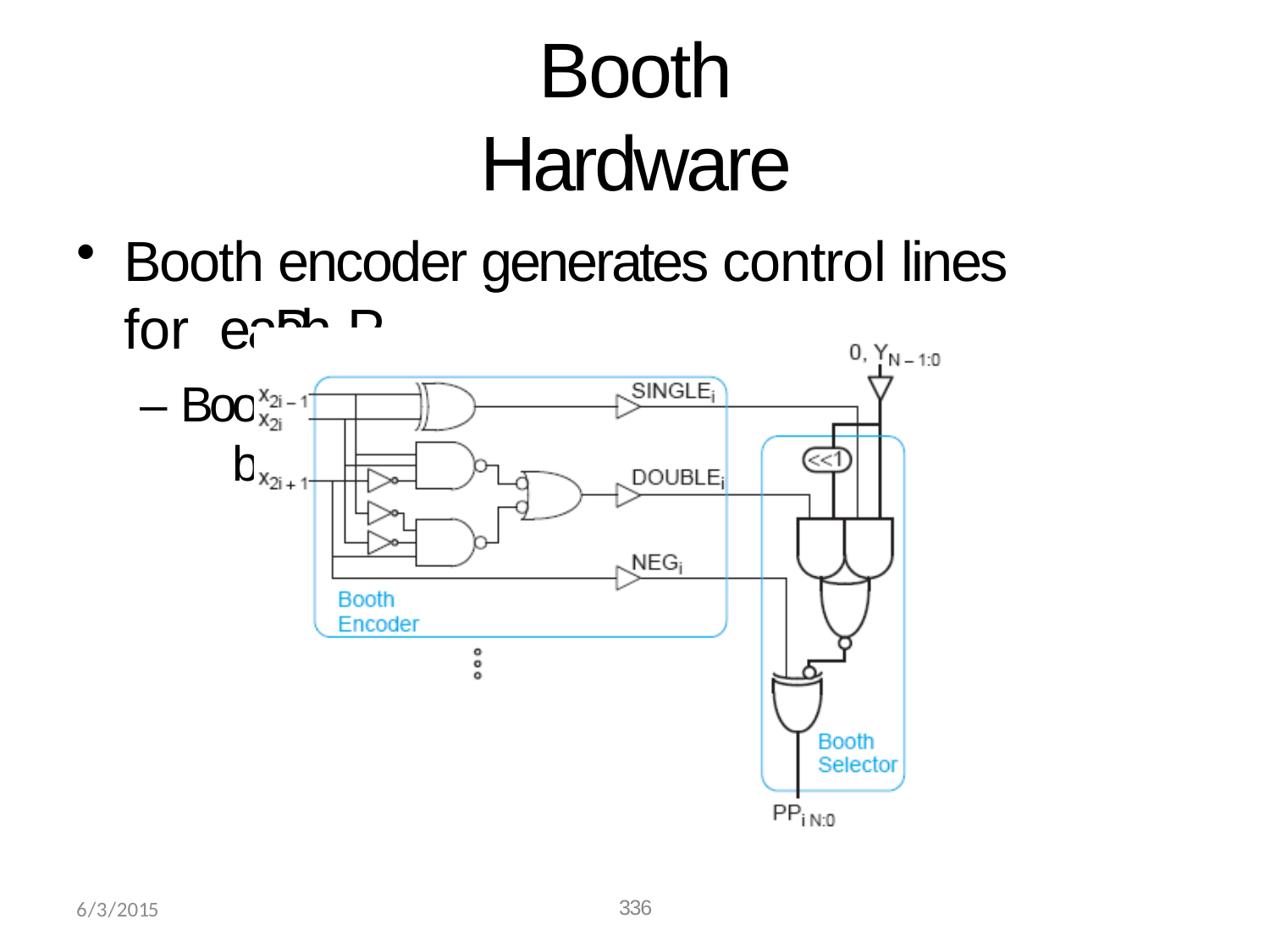

# Booth Hardware
Booth encoder generates control lines for  each P
– Bo
P
oth selectors choose PP bits

6/3/2015
336